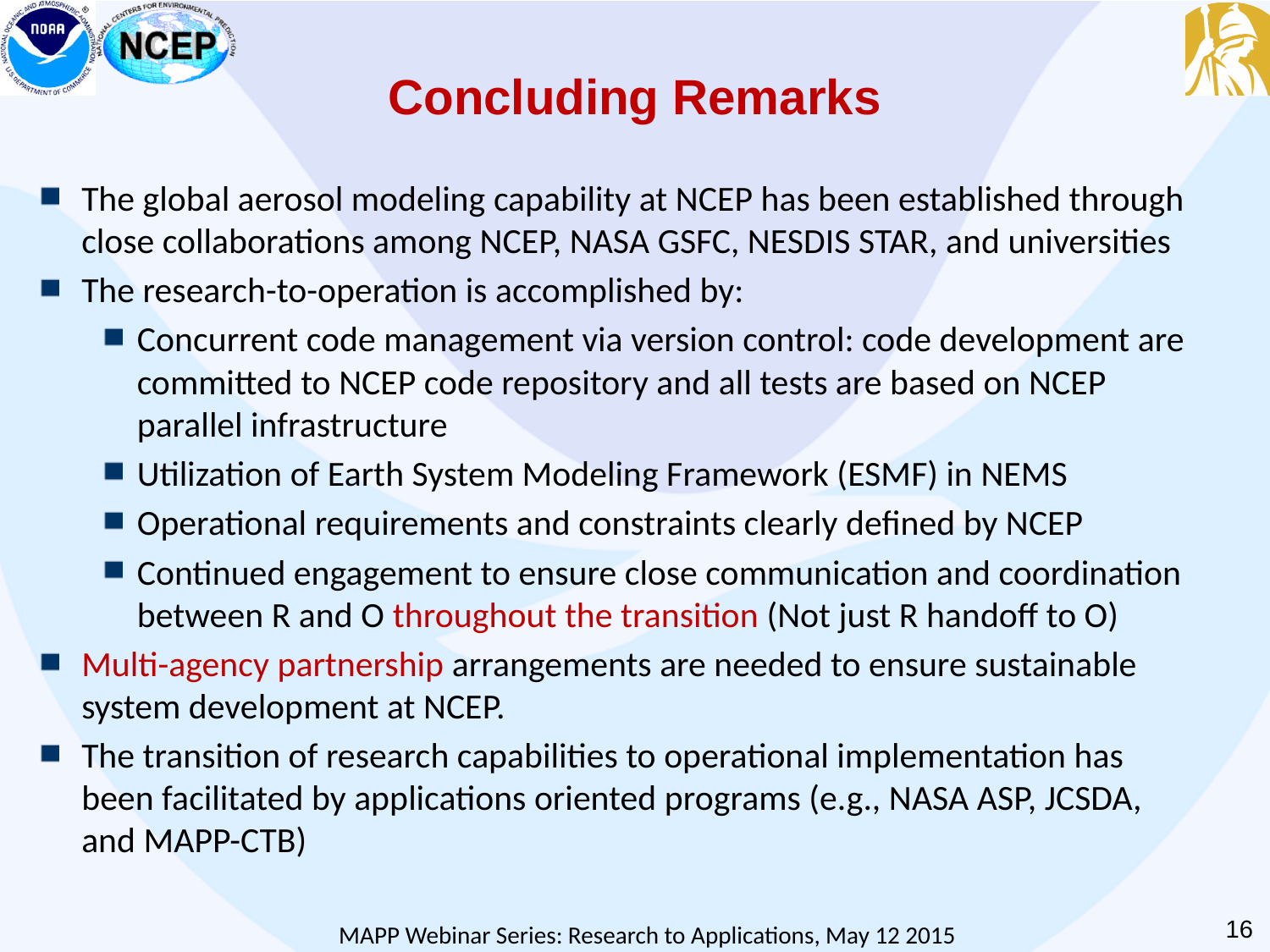

Concluding Remarks
The global aerosol modeling capability at NCEP has been established through close collaborations among NCEP, NASA GSFC, NESDIS STAR, and universities
The research-to-operation is accomplished by:
Concurrent code management via version control: code development are committed to NCEP code repository and all tests are based on NCEP parallel infrastructure
Utilization of Earth System Modeling Framework (ESMF) in NEMS
Operational requirements and constraints clearly defined by NCEP
Continued engagement to ensure close communication and coordination between R and O throughout the transition (Not just R handoff to O)
Multi-agency partnership arrangements are needed to ensure sustainable system development at NCEP.
The transition of research capabilities to operational implementation has been facilitated by applications oriented programs (e.g., NASA ASP, JCSDA, and MAPP-CTB)

16